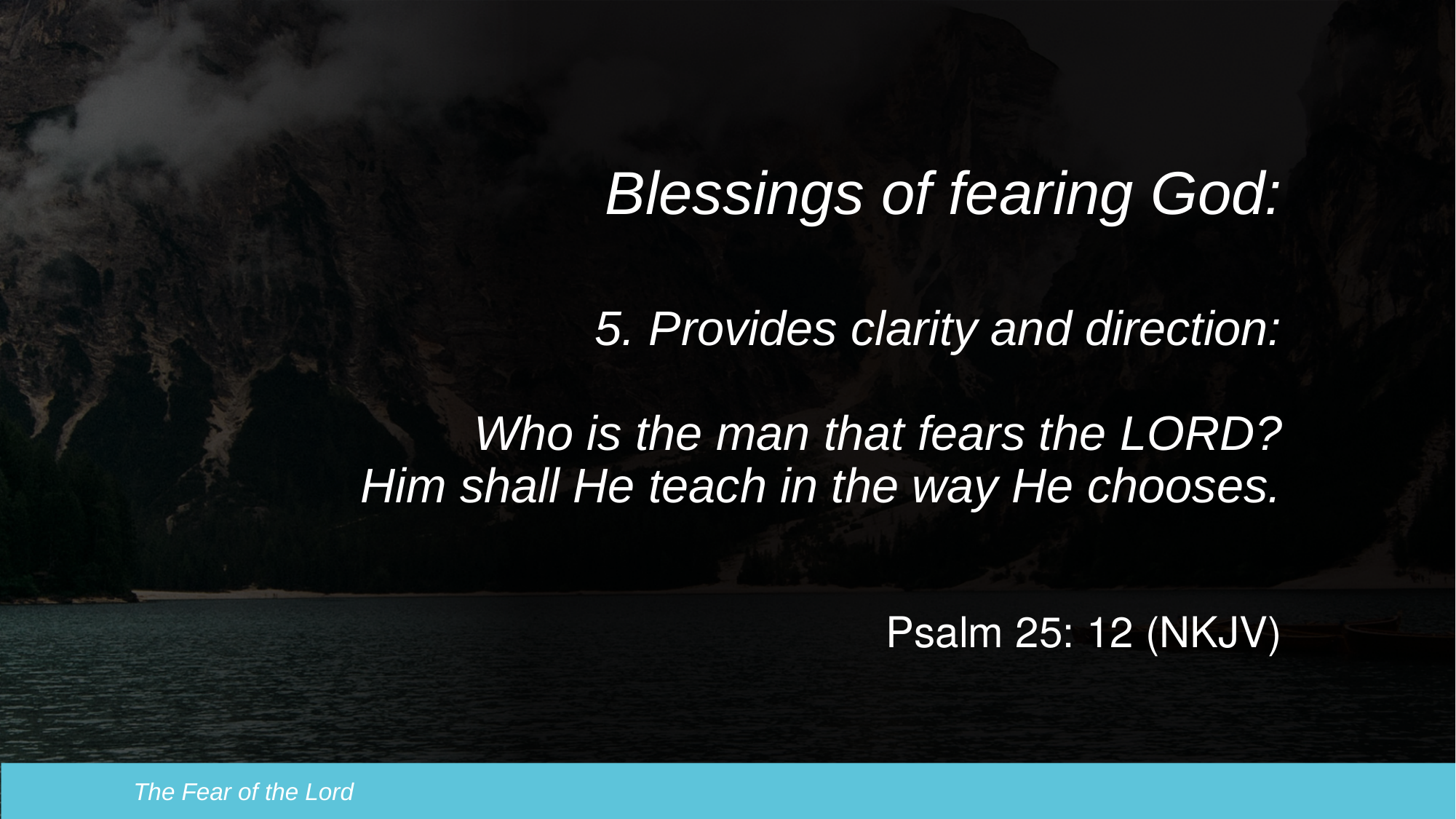

Blessings of fearing God:

5. Provides clarity and direction:
Who is the man that fears the Lord?
Him shall He teach in the way He chooses.

Psalm 25: 12 (NKJV)
The Fear of the Lord